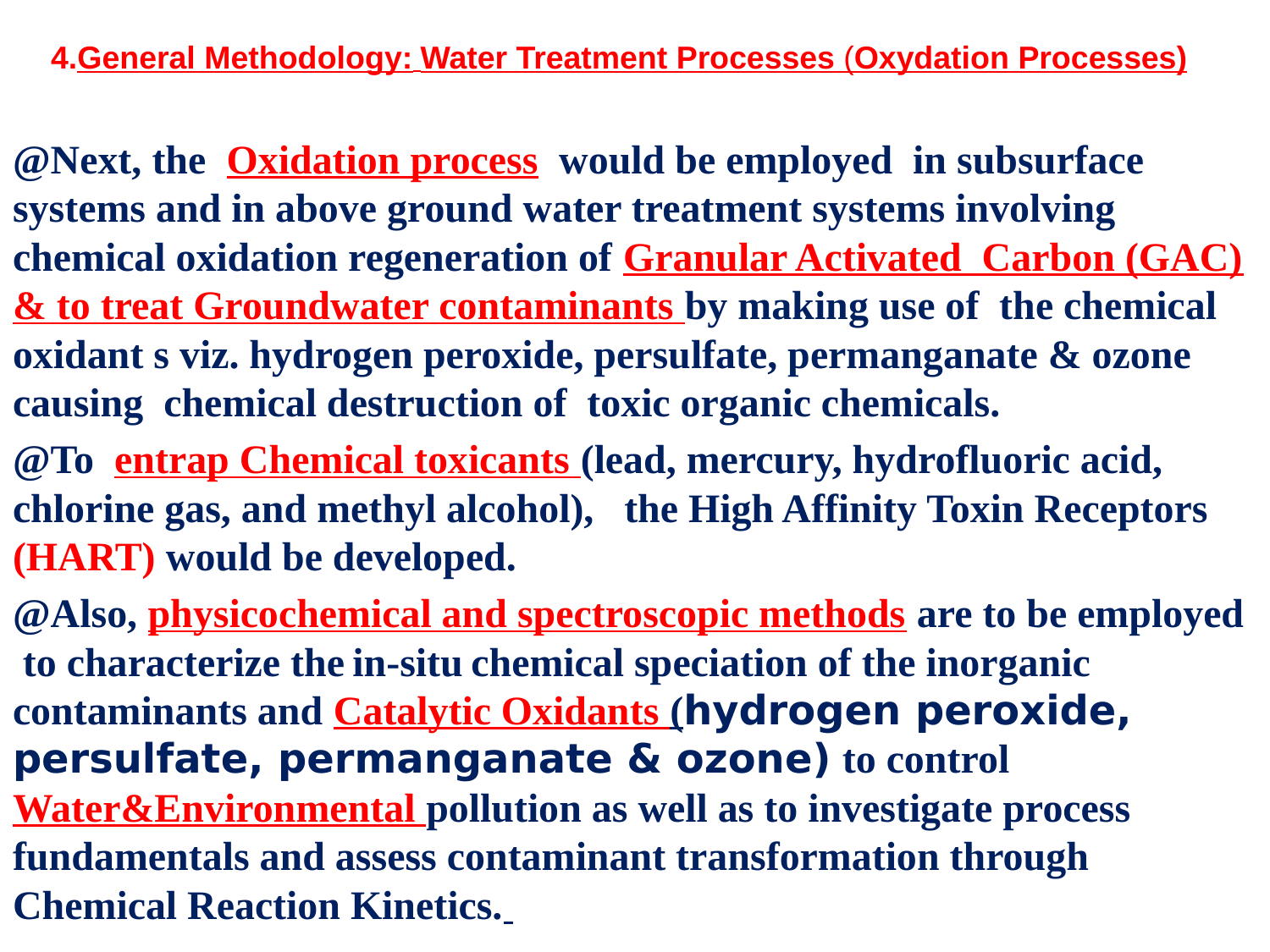

# 4.General Methodology: Water Treatment Processes (Oxydation Processes)
@Next, the  Oxidation process  would be employed  in subsurface systems and in above ground water treatment systems involving chemical oxidation regeneration of Granular Activated  Carbon (GAC) & to treat Groundwater contaminants by making use of  the chemical oxidant s viz. hydrogen peroxide, persulfate, permanganate & ozone  causing  chemical destruction of  toxic organic chemicals.
@To  entrap Chemical toxicants (lead, mercury, hydrofluoric acid, chlorine gas, and methyl alcohol),   the High Affinity Toxin Receptors (HART) would be developed.
@Also, physicochemical and spectroscopic methods are to be employed  to characterize the in-situ chemical speciation of the inorganic contaminants and Catalytic Oxidants (hydrogen peroxide, persulfate, permanganate & ozone) to control Water&Environmental pollution as well as to investigate process fundamentals and assess contaminant transformation through Chemical Reaction Kinetics.